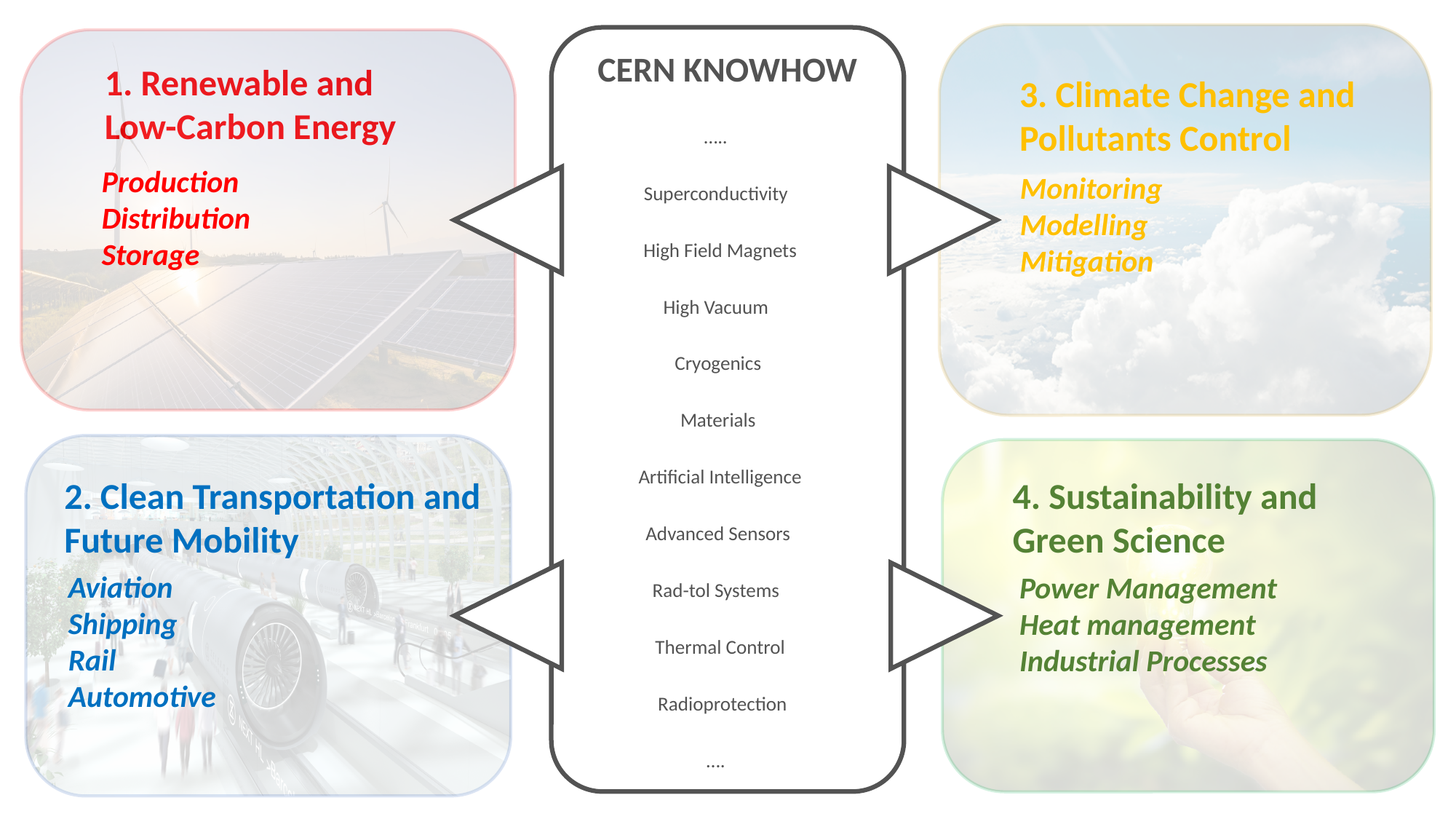

CERN KNOWHOW

…..

Superconductivity

  High Field Magnets

 High Vacuum

 Cryogenics

  Materials

  Artificial Intelligence

 Advanced Sensors

Rad-tol Systems

  Thermal Control

   Radioprotection

….
1. Renewable and
Low-Carbon Energy
3. Climate Change and Pollutants Control
Production
Distribution
Storage
Monitoring
Modelling
Mitigation

2. Clean Transportation and Future Mobility
4. Sustainability and Green Science

Aviation
Shipping
Rail
Automotive
Power Management
Heat management
Industrial Processes